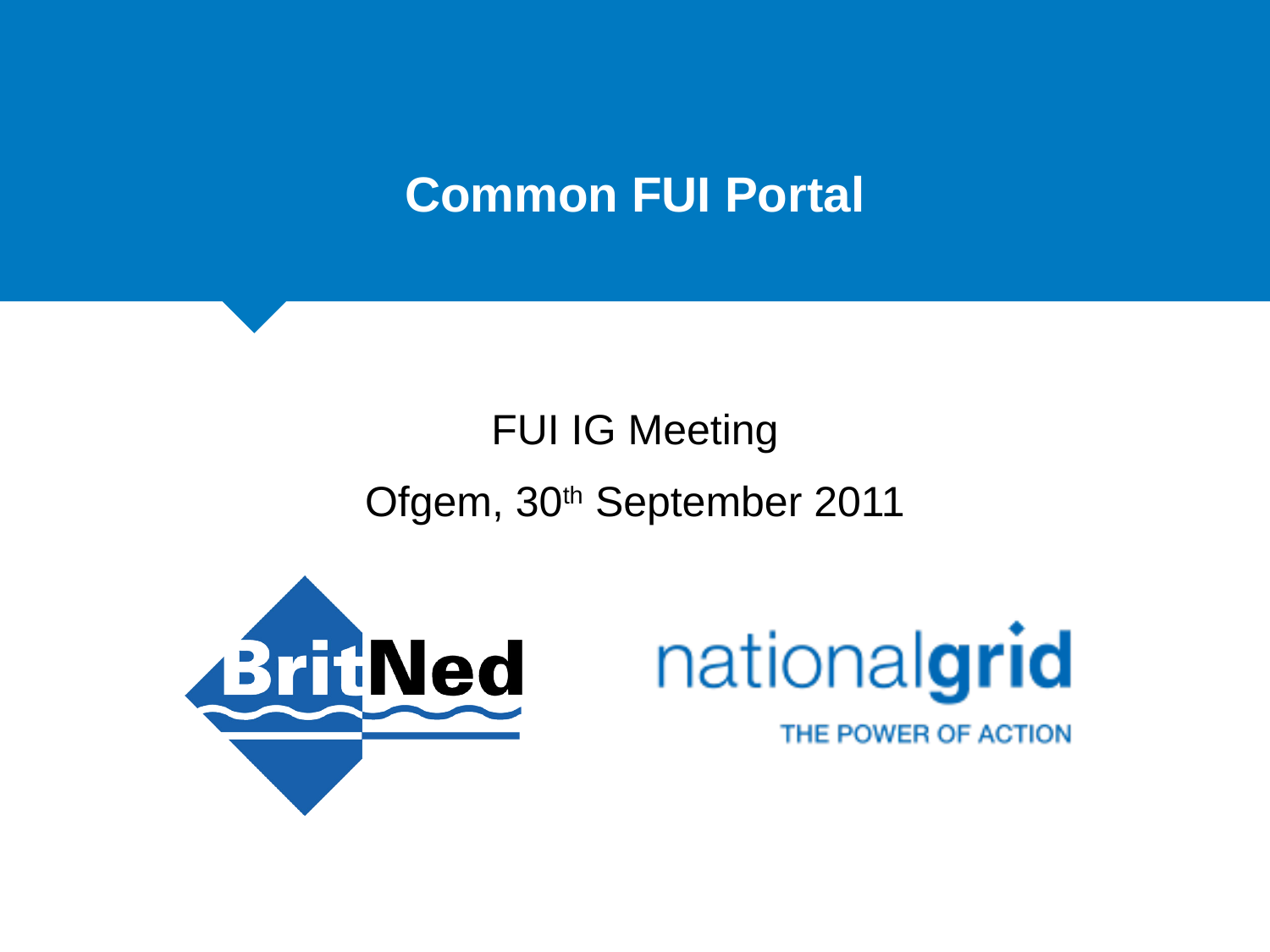

# Common FUI Portal
FUI IG Meeting
Ofgem, 30th September 2011